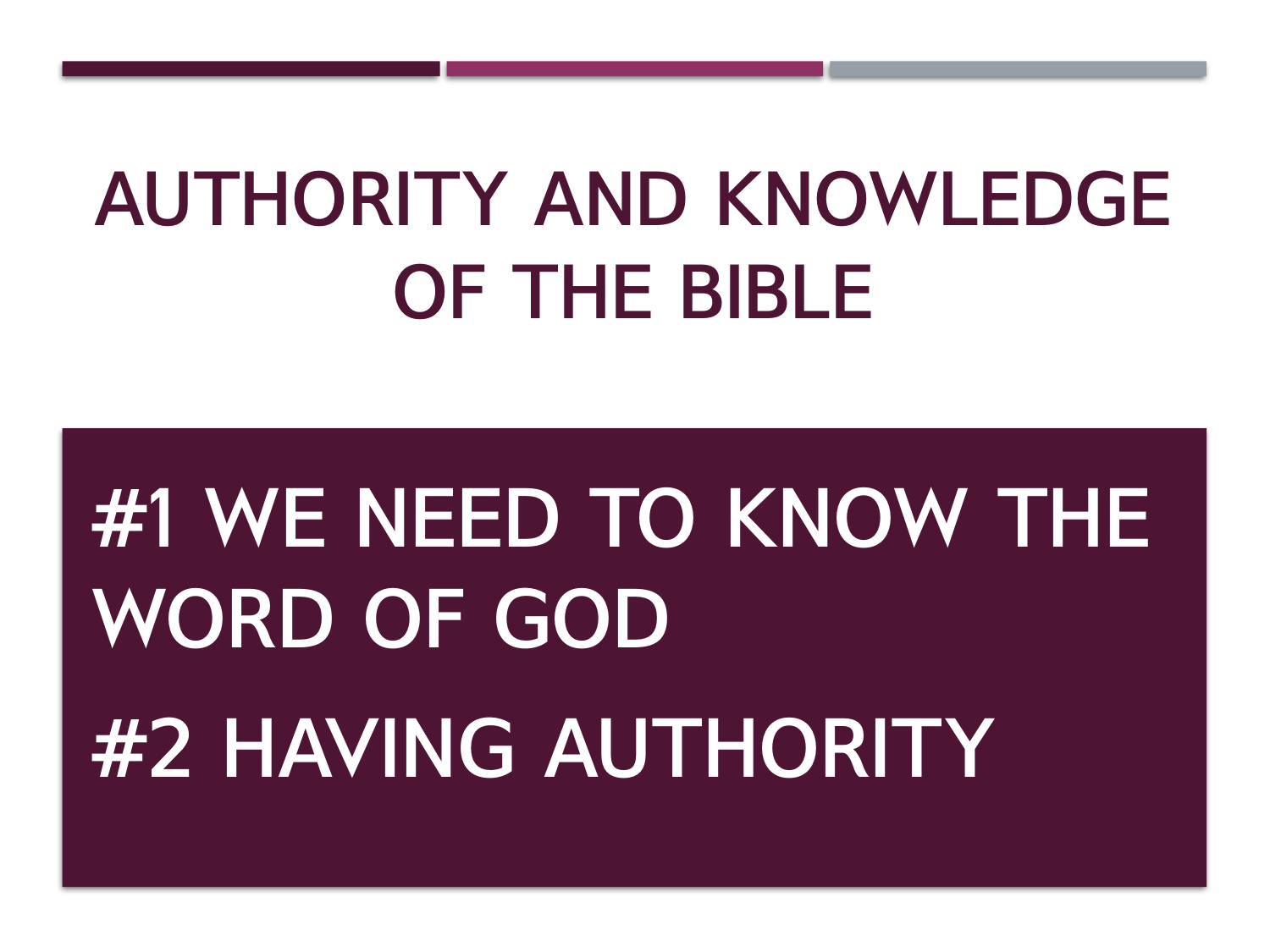

# Authority and knowledge of the bible
#1 we need to know the word of god
#2 having authority